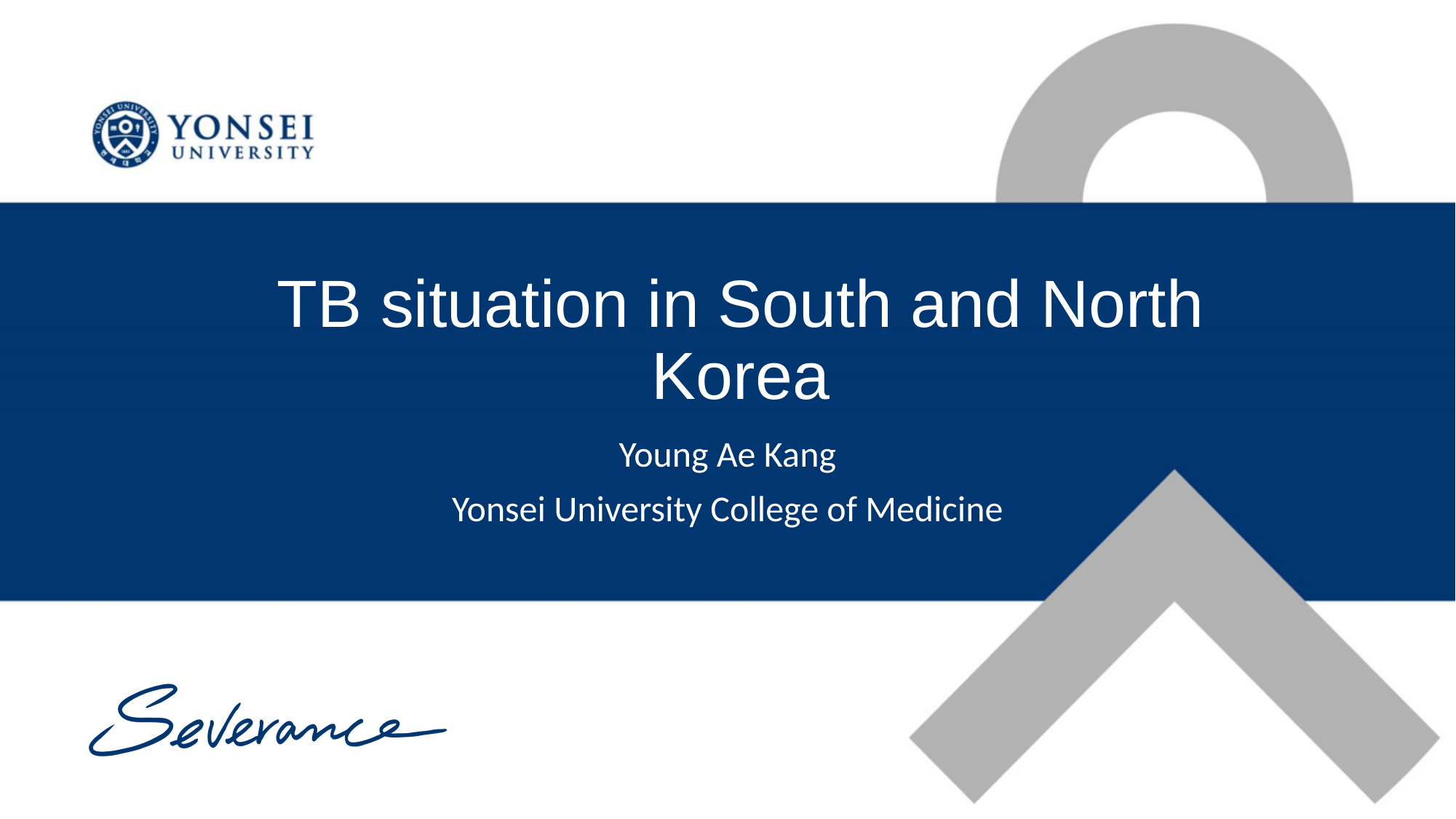

# TB situation in South and North  Korea
Young Ae Kang
Yonsei University College of Medicine